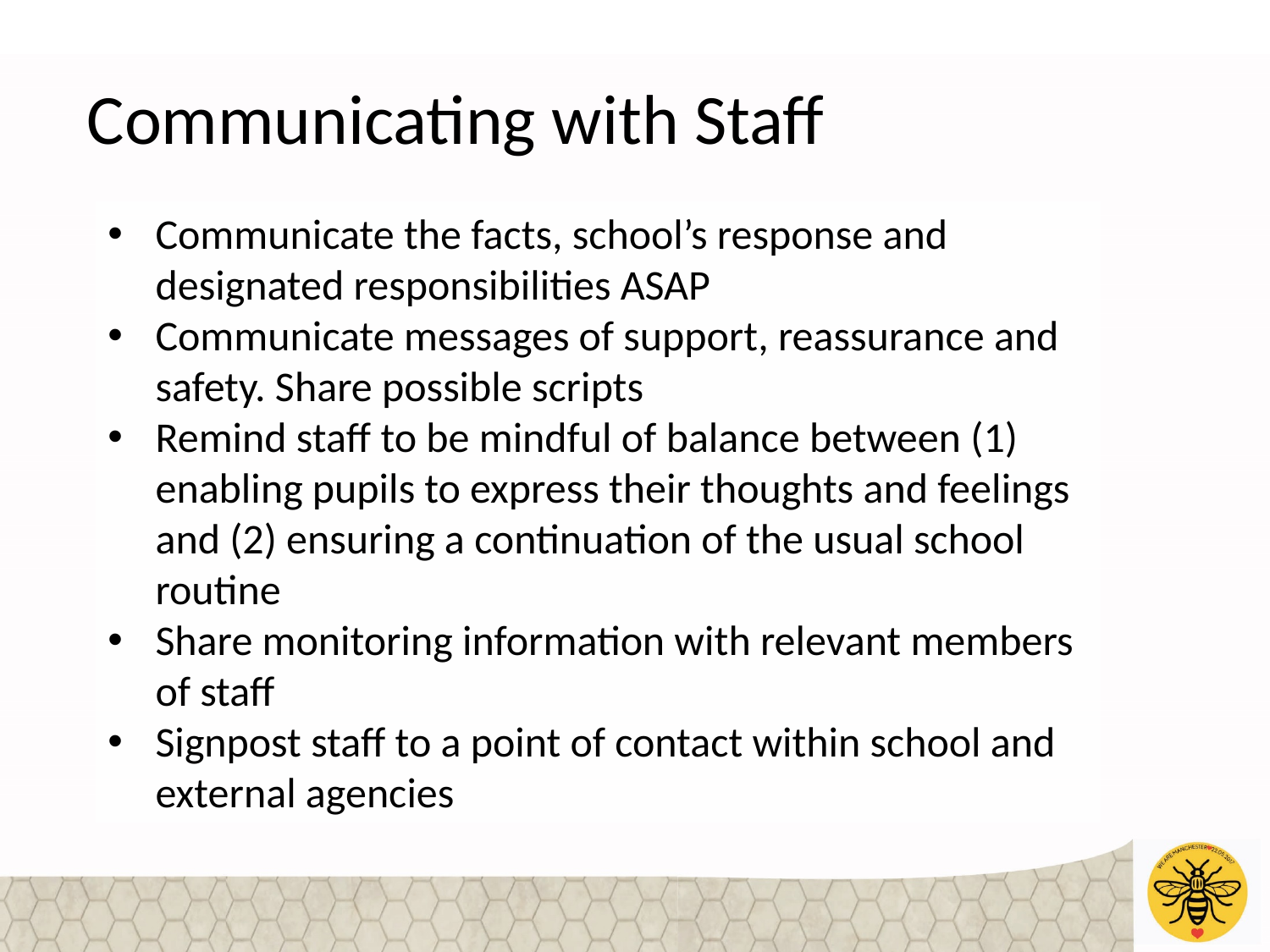

# Communicating with Staff
Communicate the facts, school’s response and  designated responsibilities ASAP
Communicate messages of support, reassurance and safety. Share possible scripts
Remind staff to be mindful of balance between (1) enabling pupils to express their thoughts and feelings and (2) ensuring a continuation of the usual school routine
Share monitoring information with relevant members of staff
Signpost staff to a point of contact within school and external agencies